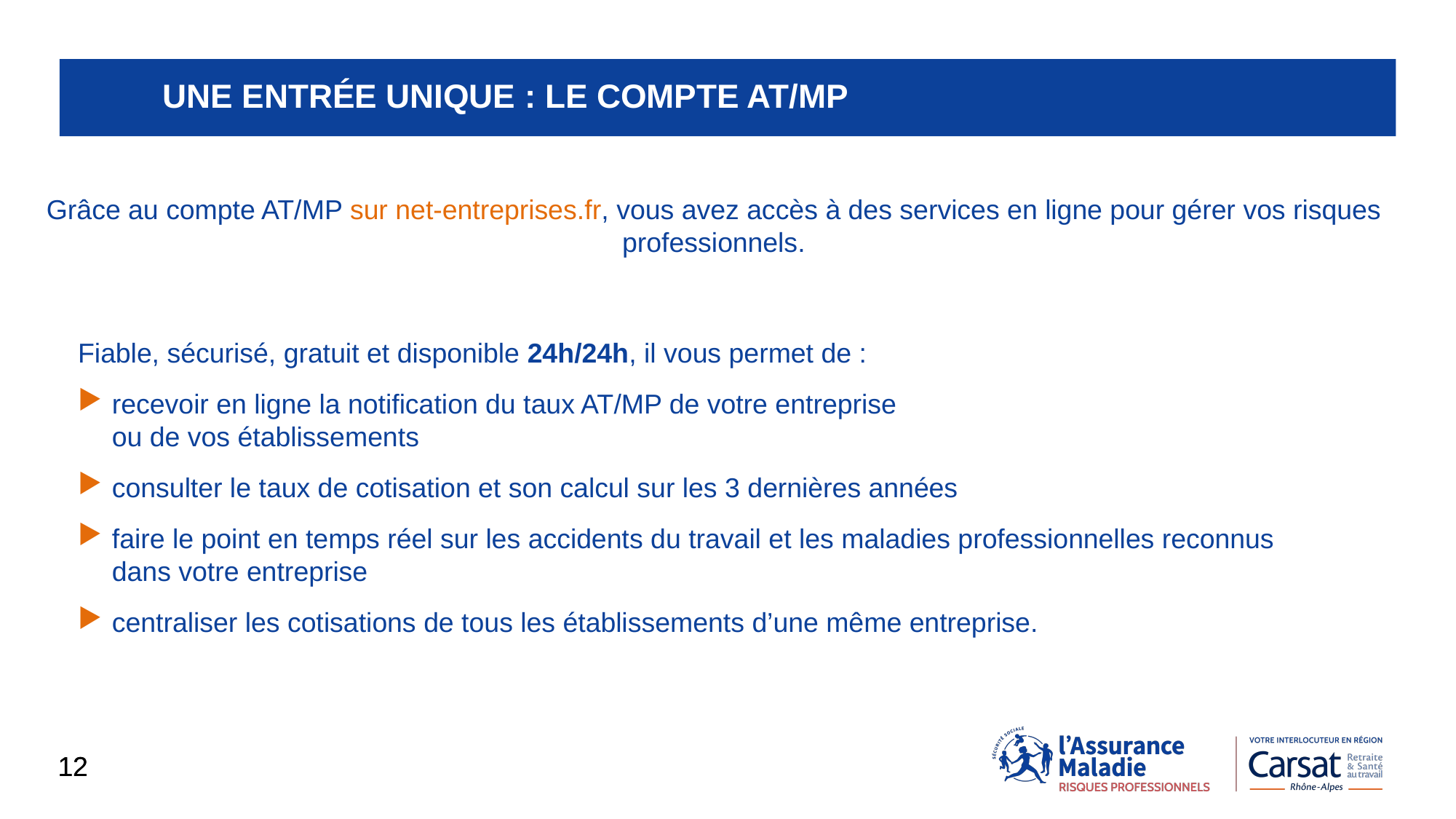

# Une entrée unique : LE COMPTE AT/MP
Grâce au compte AT/MP sur net-entreprises.fr, vous avez accès à des services en ligne pour gérer vos risques professionnels.
Fiable, sécurisé, gratuit et disponible 24h/24h, il vous permet de :
recevoir en ligne la notification du taux AT/MP de votre entreprise
ou de vos établissements
consulter le taux de cotisation et son calcul sur les 3 dernières années
faire le point en temps réel sur les accidents du travail et les maladies professionnelles reconnus dans votre entreprise
centraliser les cotisations de tous les établissements d’une même entreprise.

12